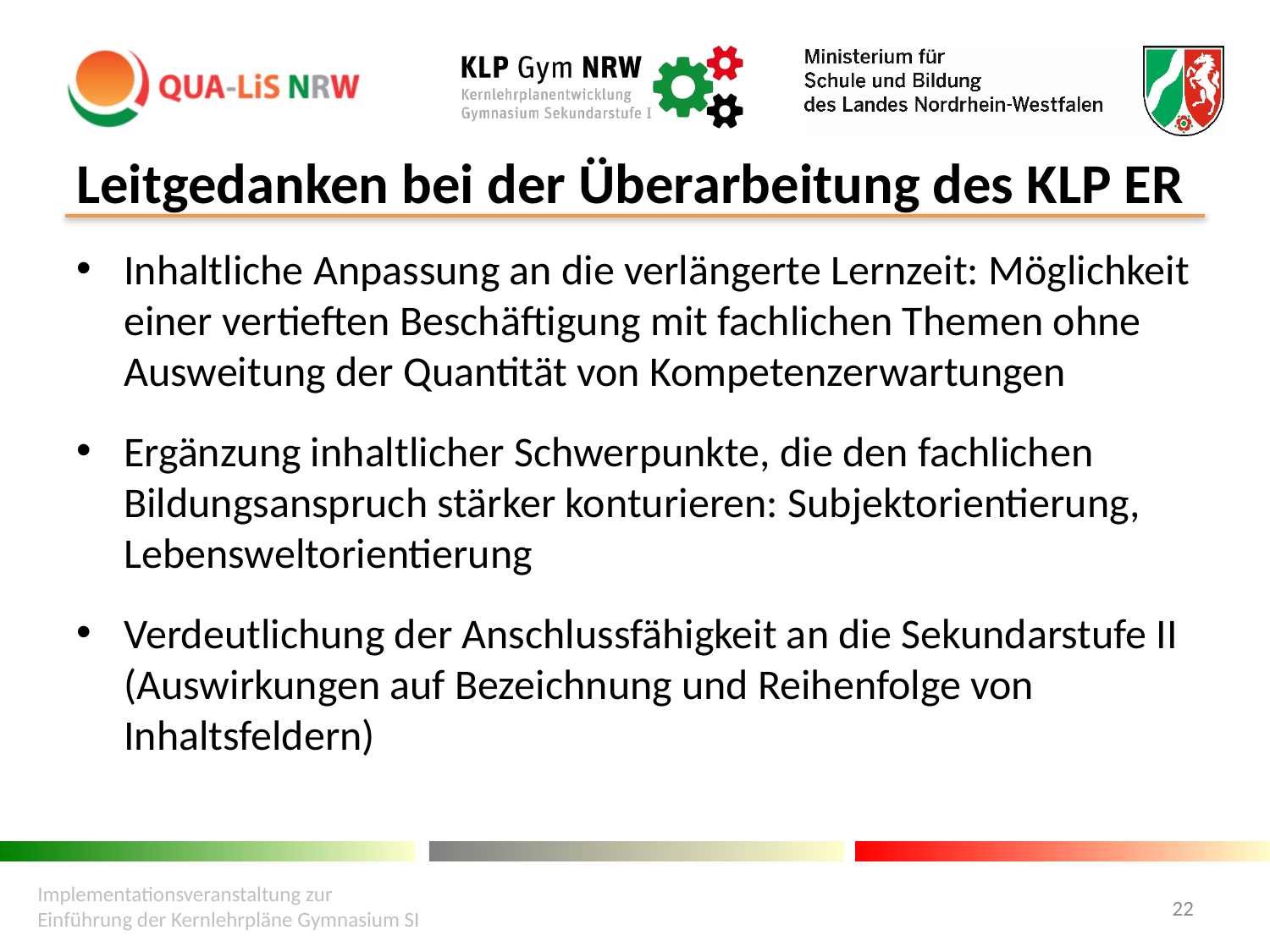

# Leitgedanken bei der Überarbeitung des KLP ER
Inhaltliche Anpassung an die verlängerte Lernzeit: Möglichkeit einer vertieften Beschäftigung mit fachlichen Themen ohne Ausweitung der Quantität von Kompetenzerwartungen
Ergänzung inhaltlicher Schwerpunkte, die den fachlichen Bildungsanspruch stärker konturieren: Subjektorientierung, Lebensweltorientierung
Verdeutlichung der Anschlussfähigkeit an die Sekundarstufe II (Auswirkungen auf Bezeichnung und Reihenfolge von  Inhaltsfeldern)

Implementationsveranstaltung zur Einführung der Kernlehrpläne Gymnasium SI
22